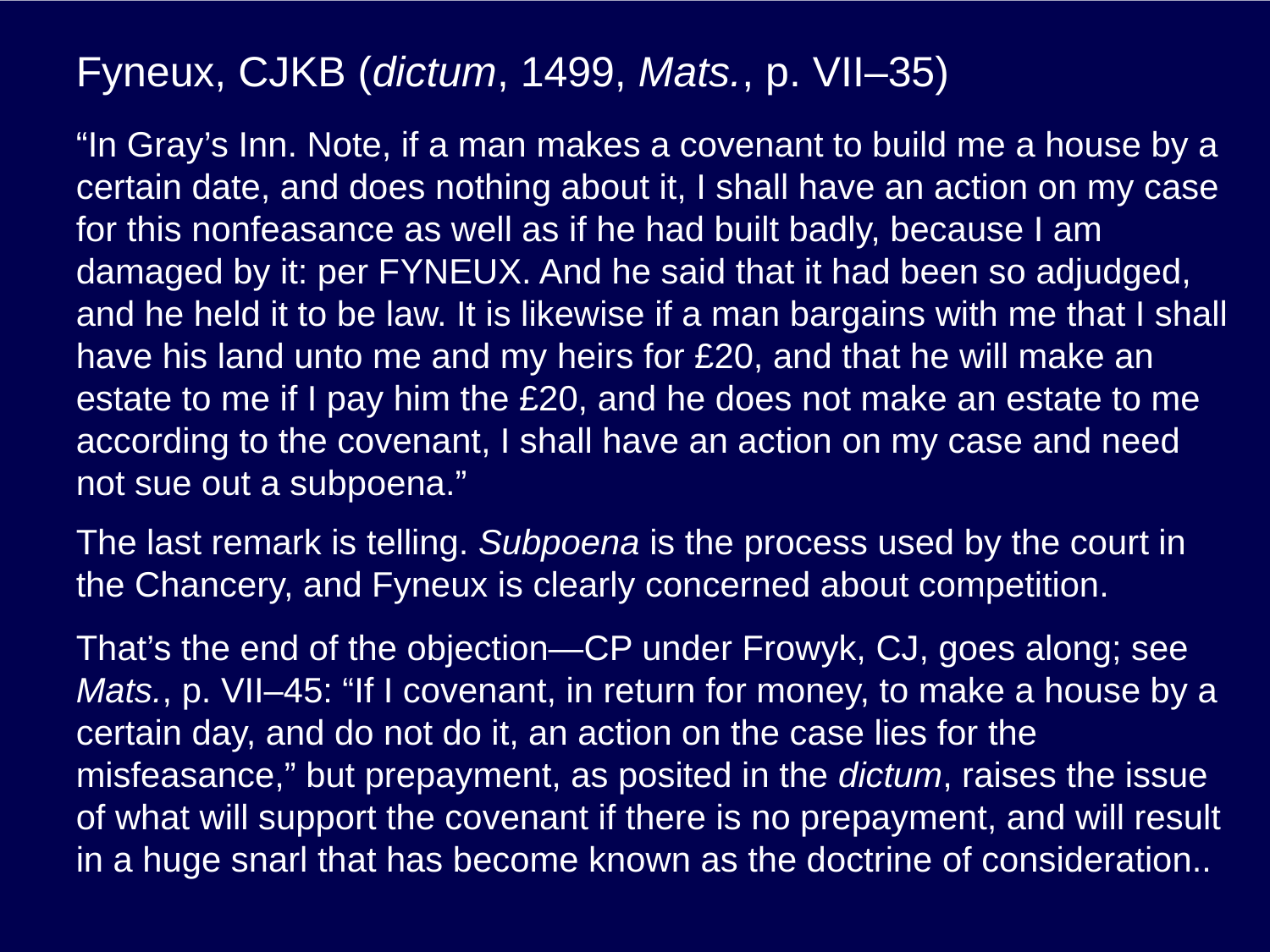

# Fyneux, CJKB (dictum, 1499, Mats., p. VII–35)
“In Gray’s Inn. Note, if a man makes a covenant to build me a house by a certain date, and does nothing about it, I shall have an action on my case for this nonfeasance as well as if he had built badly, because I am damaged by it: per Fyneux. And he said that it had been so adjudged, and he held it to be law. It is likewise if a man bargains with me that I shall have his land unto me and my heirs for £20, and that he will make an estate to me if I pay him the £20, and he does not make an estate to me according to the covenant, I shall have an action on my case and need not sue out a subpoena.”

The last remark is telling. Subpoena is the process used by the court in the Chancery, and Fyneux is clearly concerned about competition.

That’s the end of the objection—CP under Frowyk, CJ, goes along; see Mats., p. VII–45: “If I covenant, in return for money, to make a house by a certain day, and do not do it, an action on the case lies for the misfeasance,” but prepayment, as posited in the dictum, raises the issue of what will support the covenant if there is no prepayment, and will result in a huge snarl that has become known as the doctrine of consideration..